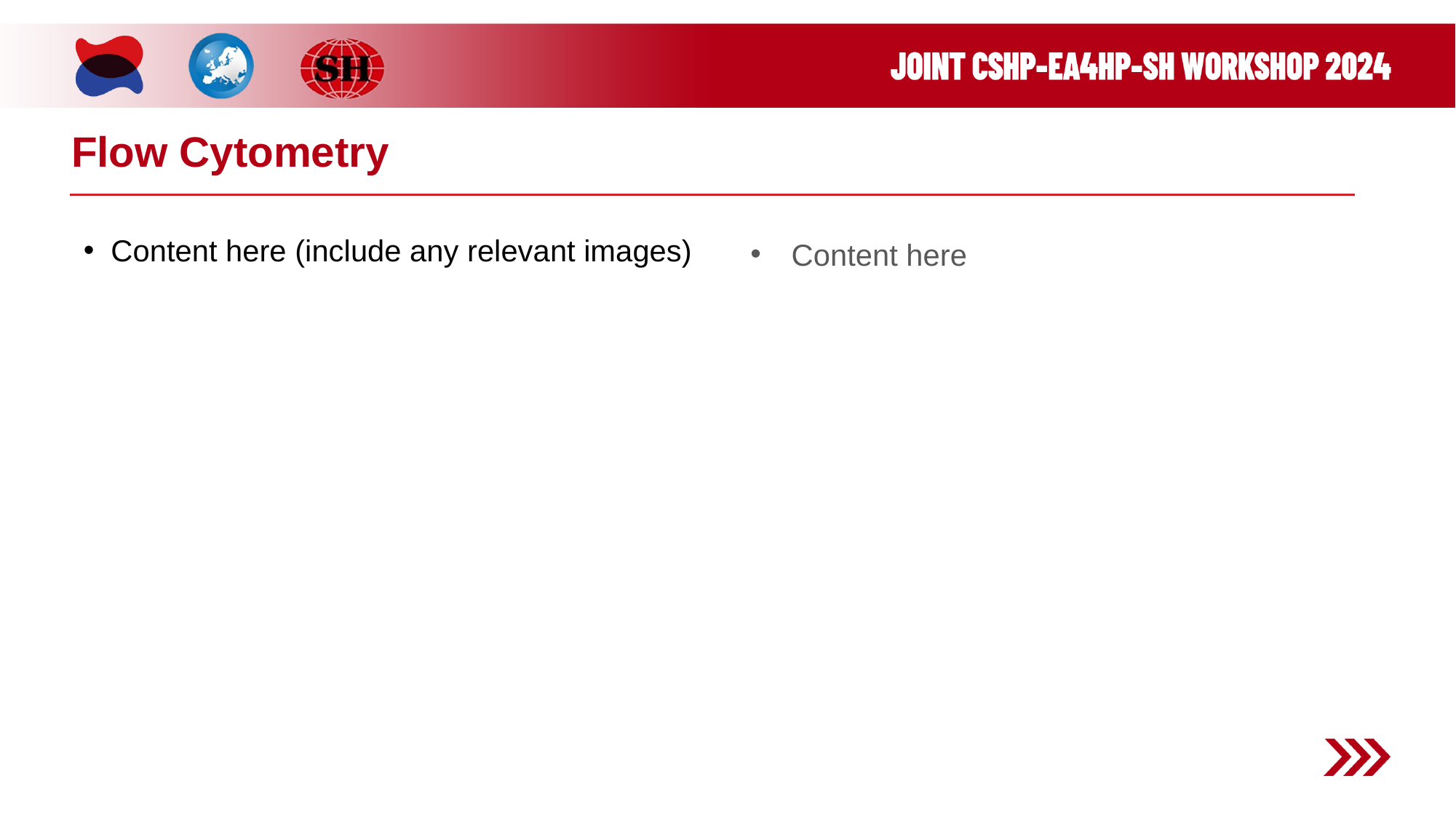

# Flow Cytometry
Content here (include any relevant images)
Content here